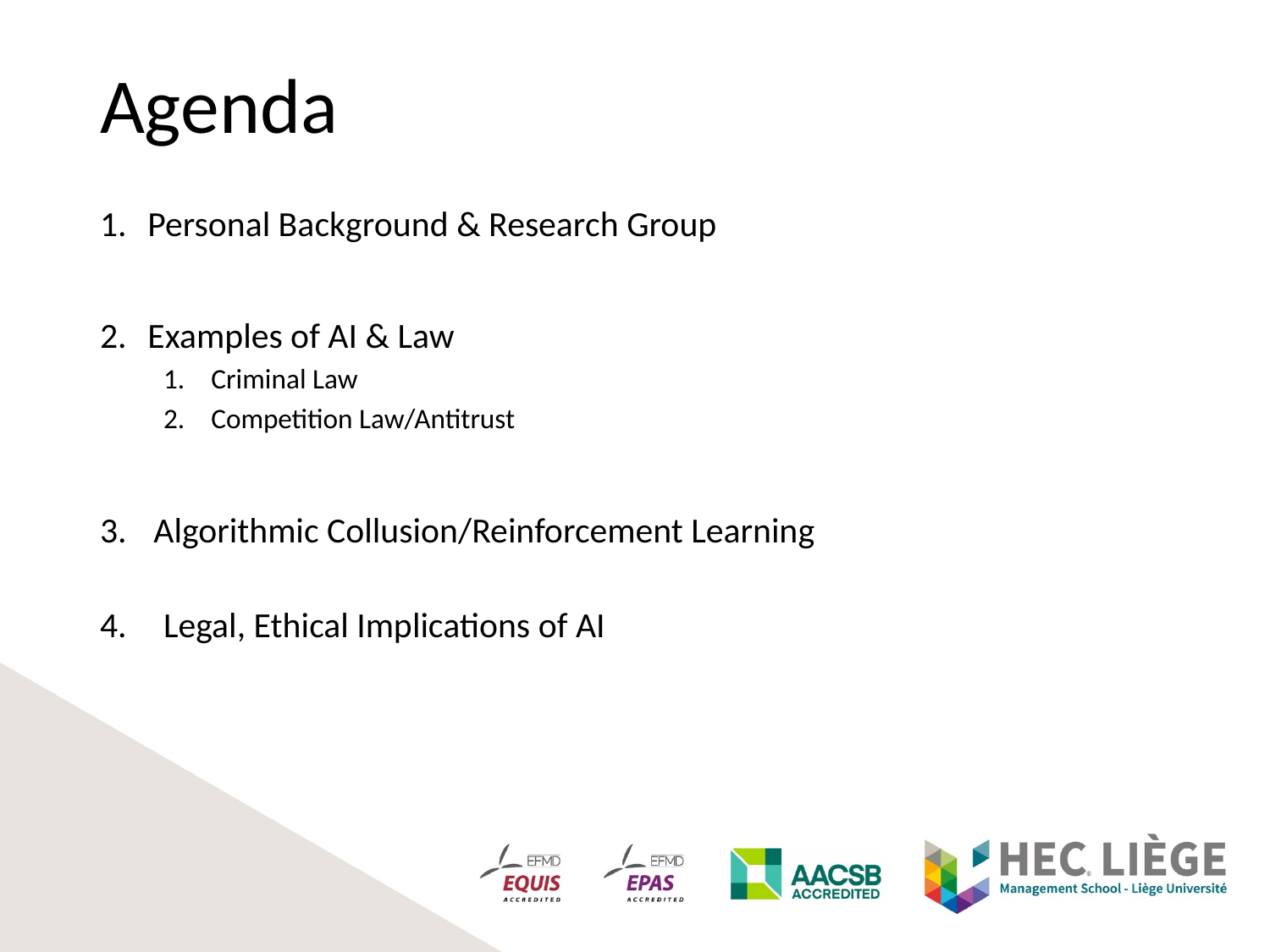

# Agenda
Personal Background & Research Group

Examples of AI & Law
Criminal Law
Competition Law/Antitrust

Algorithmic Collusion/Reinforcement Learning

Legal, Ethical Implications of AI